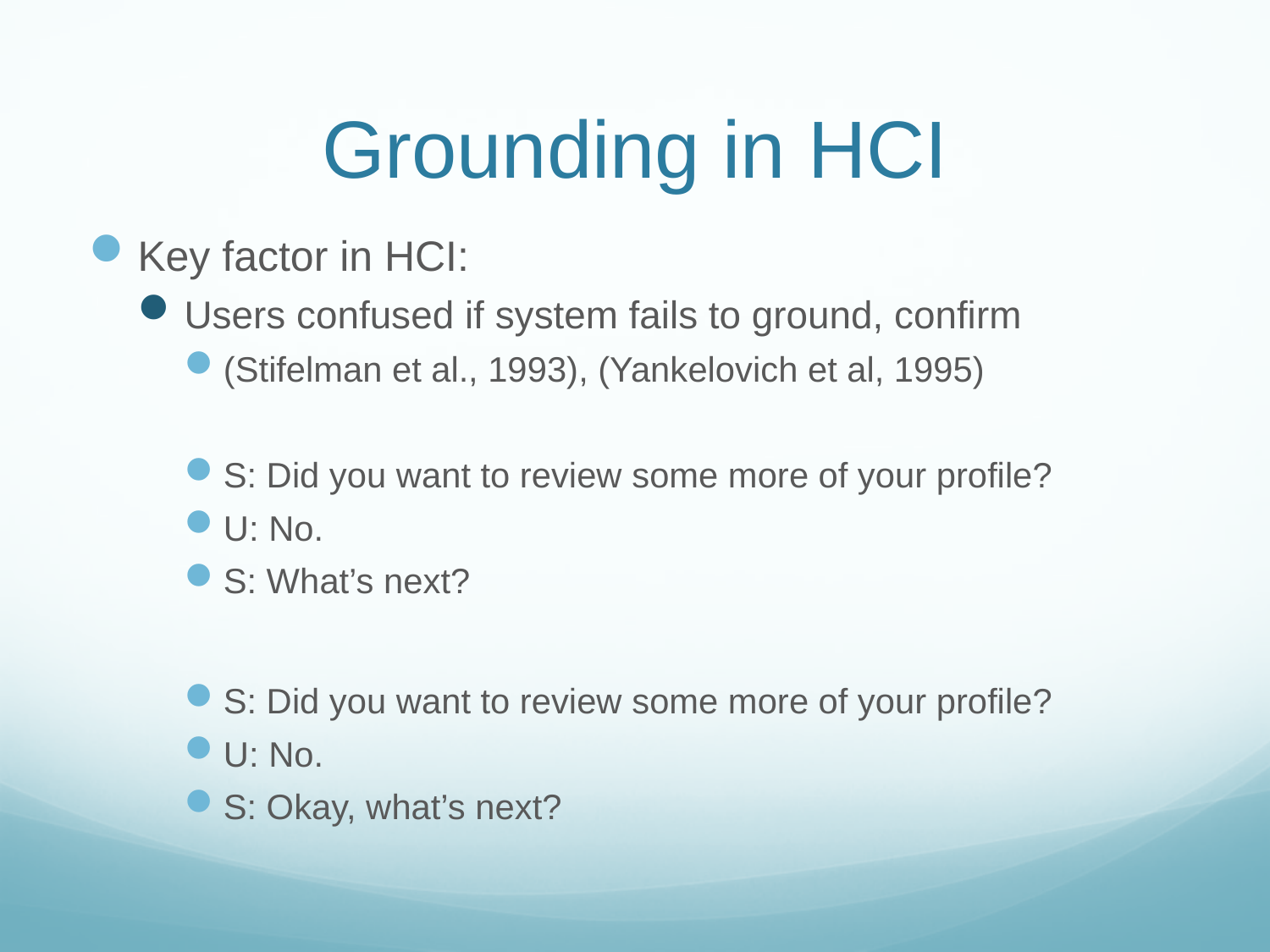

# Grounding in HCI
Key factor in HCI:
Users confused if system fails to ground, confirm
(Stifelman et al., 1993), (Yankelovich et al, 1995)

S: Did you want to review some more of your profile?
U: No.
S: What’s next?

S: Did you want to review some more of your profile?
U: No.
S: Okay, what’s next?